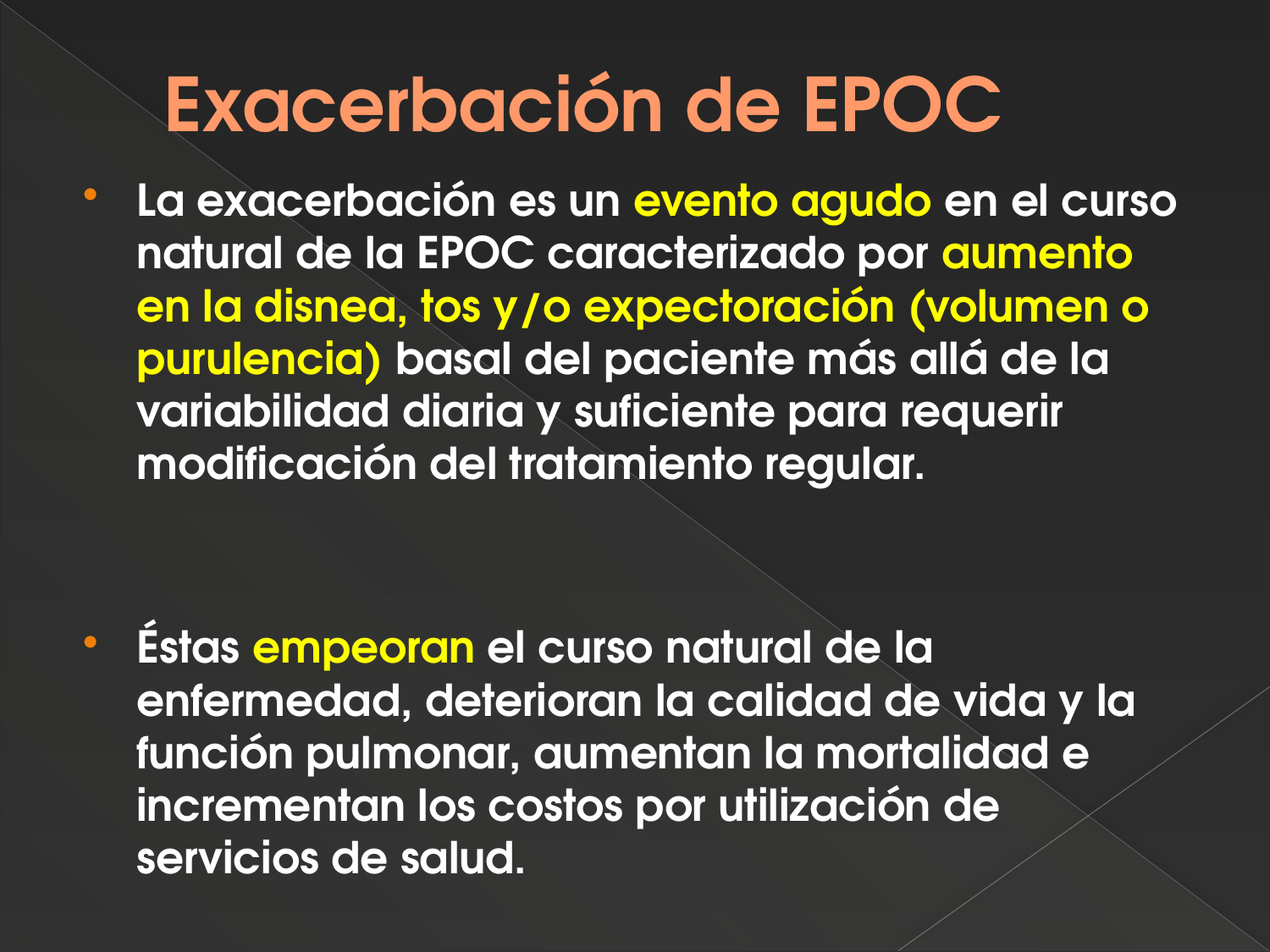

# Exacerbación de EPOC
La exacerbación es un evento agudo en el curso natural de la EPOC caracterizado por aumento en la disnea, tos y/o expectoración (volumen o purulencia) basal del paciente más allá de la variabilidad diaria y suficiente para requerir modificación del tratamiento regular.

Éstas empeoran el curso natural de la enfermedad, deterioran la calidad de vida y la función pulmonar, aumentan la mortalidad e incrementan los costos por utilización de servicios de salud.